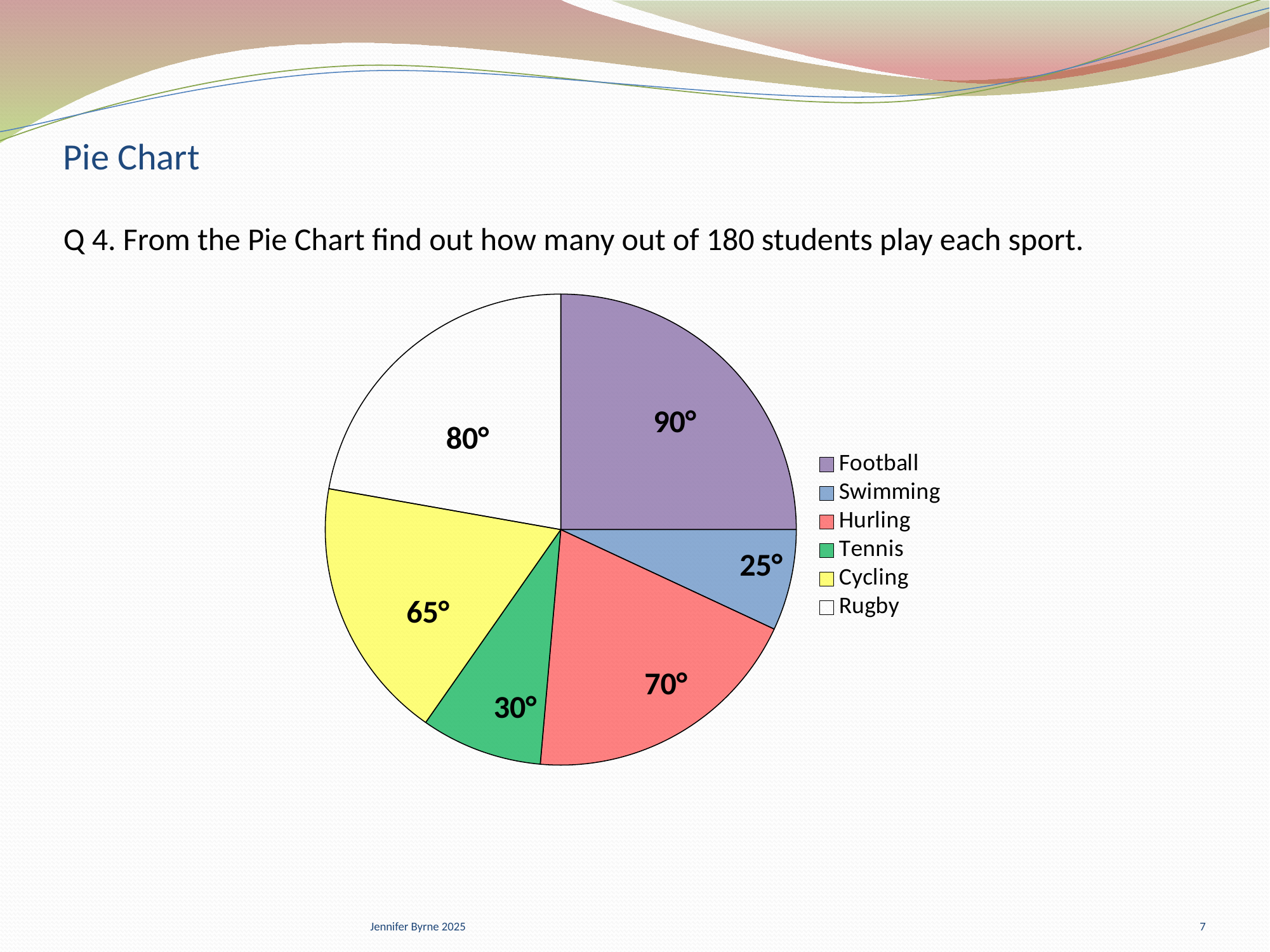

# Q 4. From the Pie Chart find out how many out of 180 students play each sport.
Pie Chart

### Chart

| Category | Sales |
|---|---|
| Football | 90.0 |
| Swimming | 25.0 |
| Hurling | 70.0 |
| Tennis | 30.0 |
| Cycling | 65.0 |
| Rugby | 80.0 |
90°
80°
25°
65°
70°
30°
Jennifer Byrne 2025
7